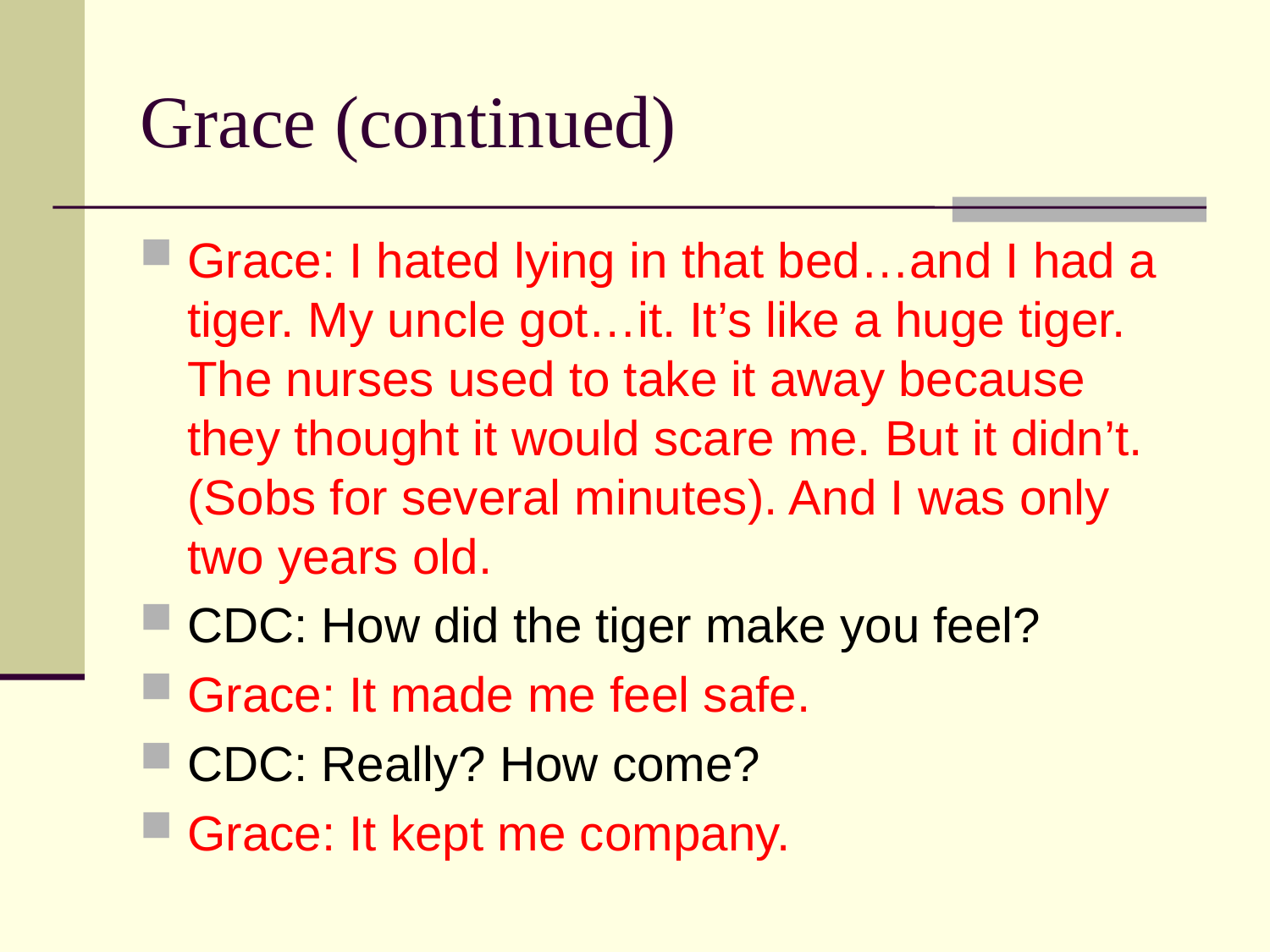

# Grace (continued)
Grace: I hated lying in that bed…and I had a tiger. My uncle got…it. It’s like a huge tiger. The nurses used to take it away because they thought it would scare me. But it didn’t. (Sobs for several minutes). And I was only two years old.
CDC: How did the tiger make you feel?
Grace: It made me feel safe.
CDC: Really? How come?
Grace: It kept me company.